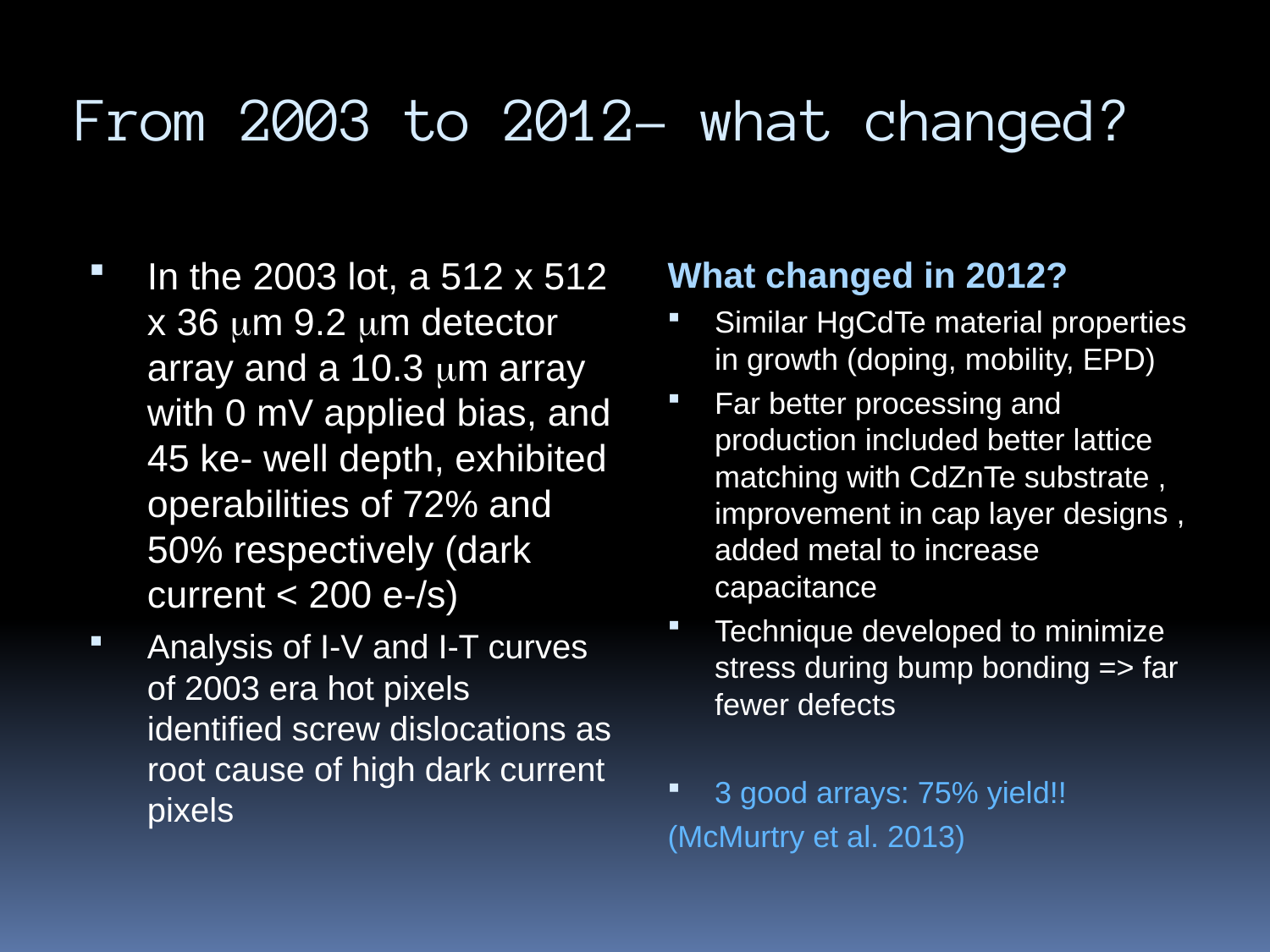

# From 2003 to 2012– what changed?
What changed in 2012?
Similar HgCdTe material properties in growth (doping, mobility, EPD)
Far better processing and production included better lattice matching with CdZnTe substrate ,  improvement in cap layer designs , added metal to increase capacitance
Technique developed to minimize stress during bump bonding => far fewer defects

3 good arrays: 75% yield!!
(McMurtry et al. 2013)
In the 2003 lot, a 512 x 512 x 36 μm 9.2 μm detector array and a 10.3 μm array with 0 mV applied bias, and 45 ke- well depth, exhibited operabilities of 72% and 50% respectively (dark current < 200 e-/s)
Analysis of I-V and I-T curves of 2003 era hot pixels identified screw dislocations as root cause of high dark current pixels